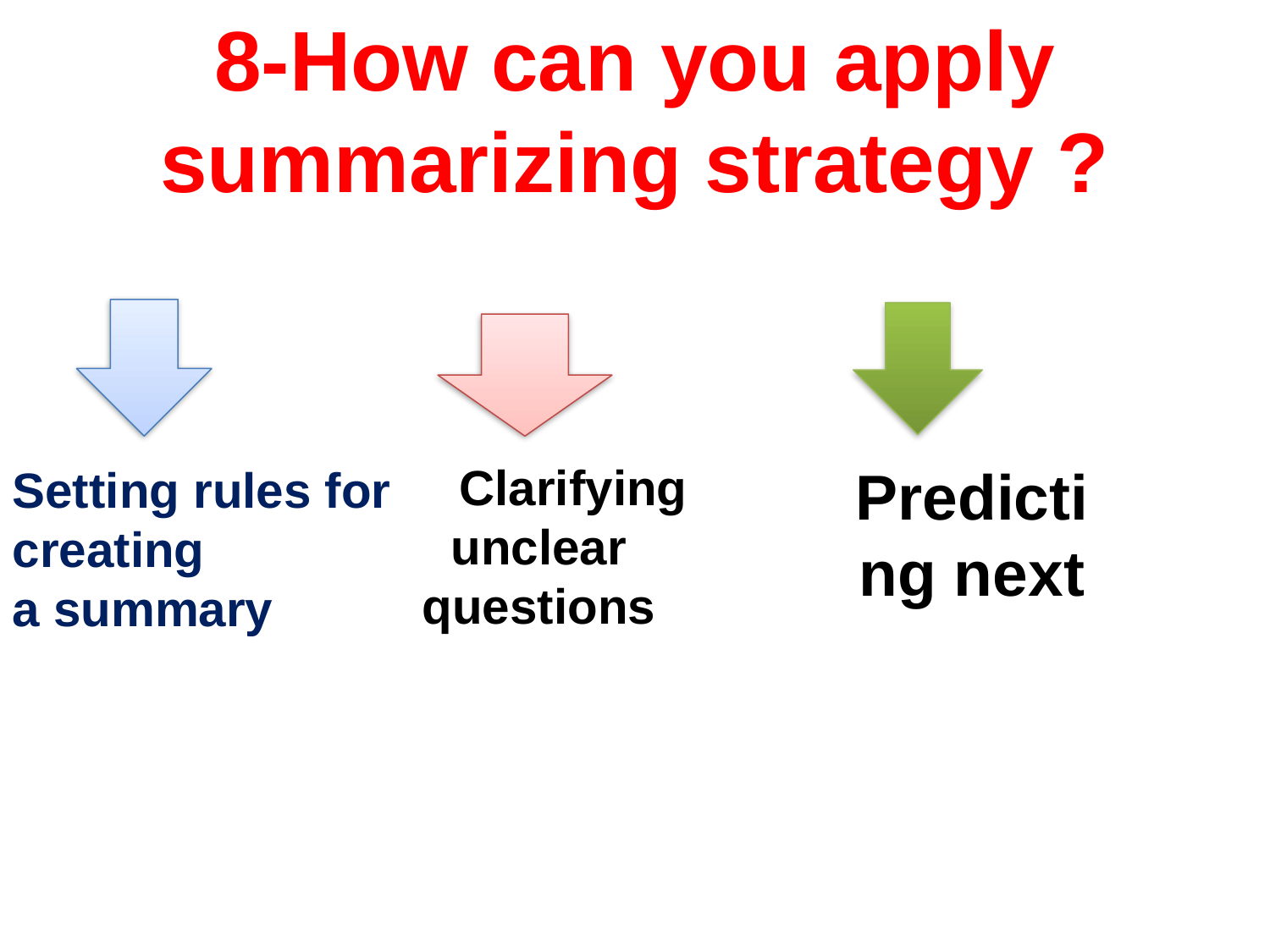

8-How can you apply summarizing strategy ?

    Clarifying unclear
questions
Predicting next
Setting rules for
creating
a summary